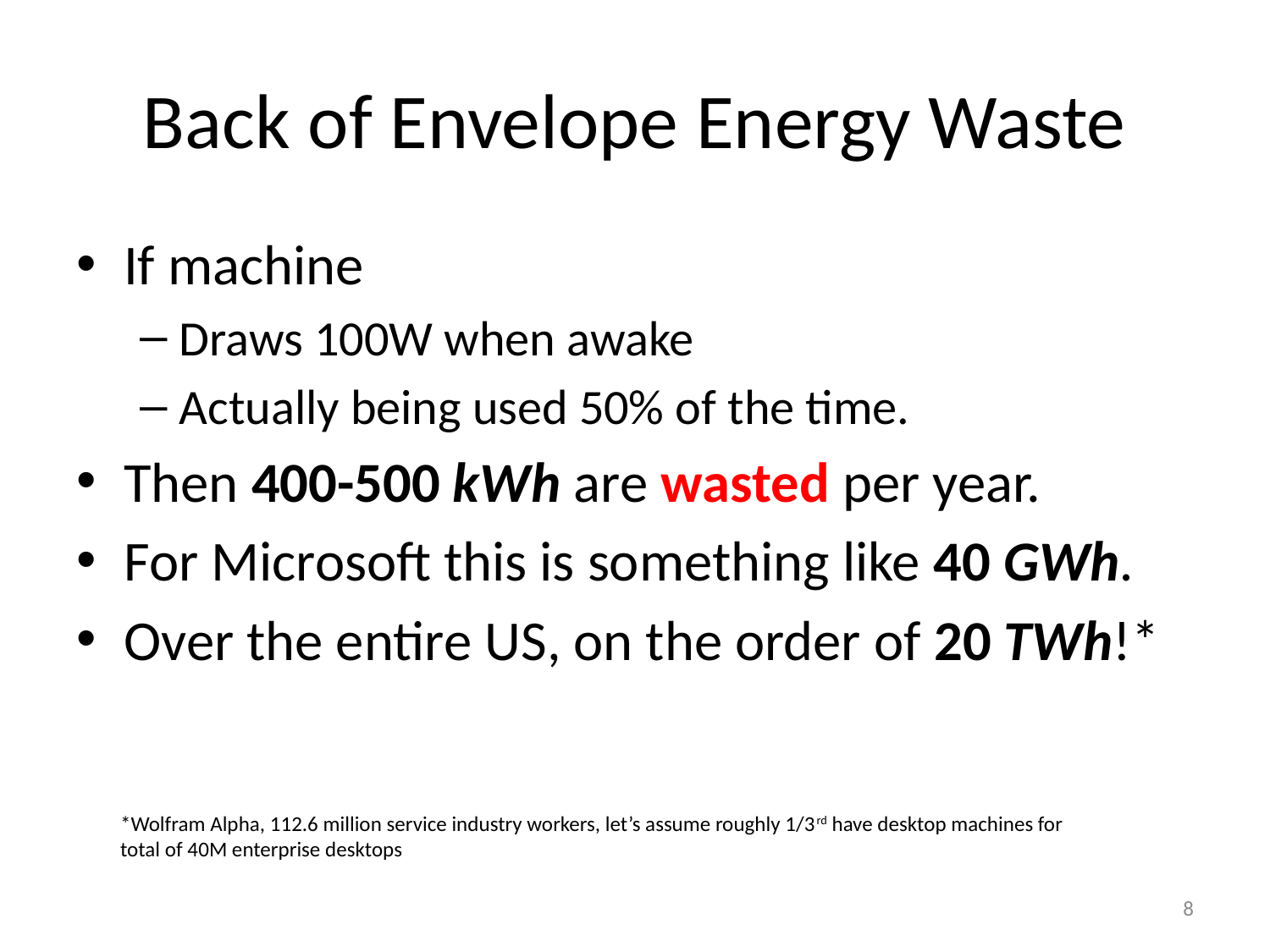

Back of Envelope Energy Waste
If machine
Draws 100W when awake
Actually being used 50% of the time.
Then 400-500 kWh are wasted per year.
For Microsoft this is something like 40 GWh.
Over the entire US, on the order of 20 TWh!*
*Wolfram Alpha, 112.6 million service industry workers, let’s assume roughly 1/3rd have desktop machines for total of 40M enterprise desktops
8